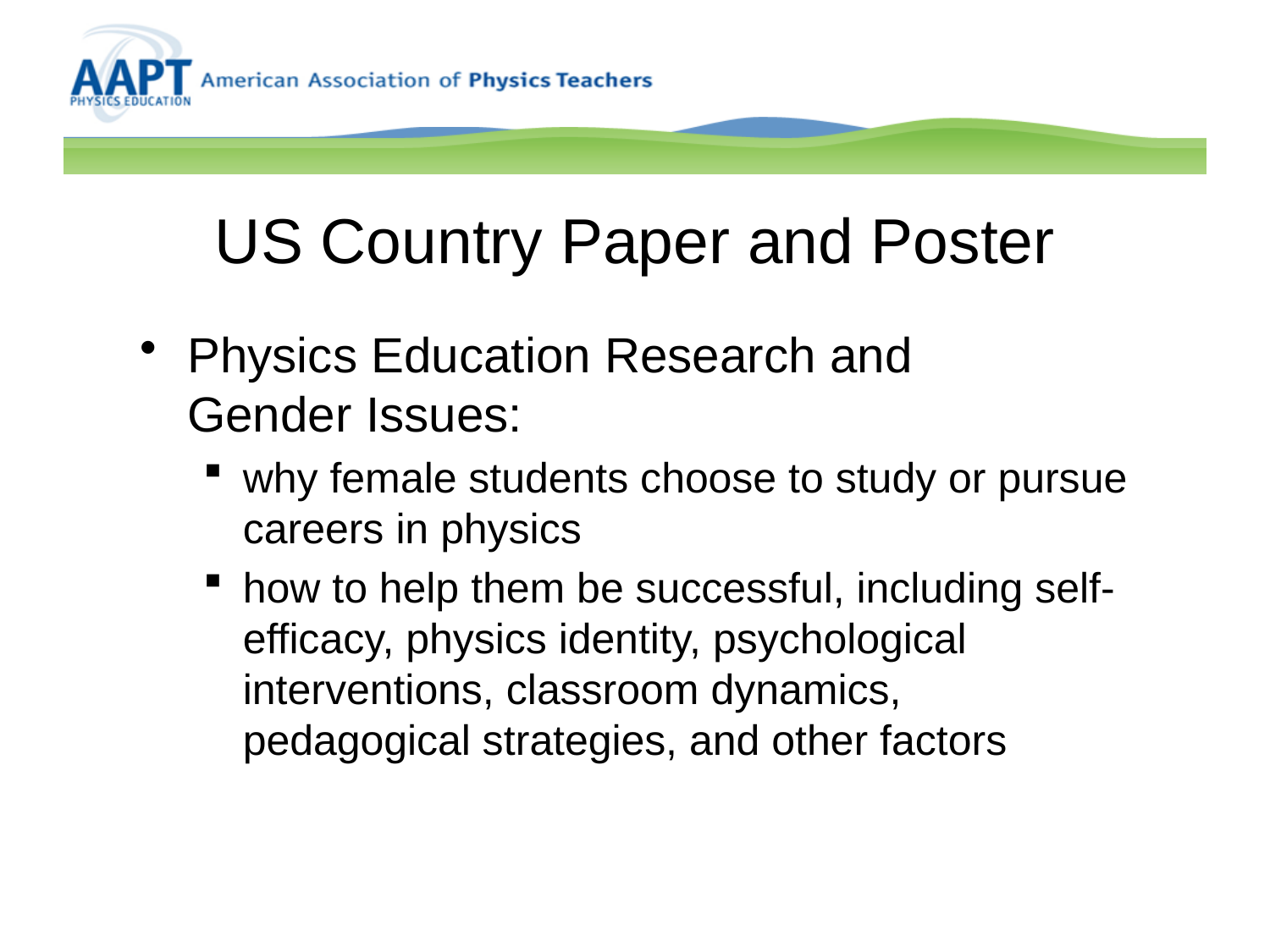

# US Country Paper and Poster
Physics Education Research and
Gender Issues:
why female students choose to study or pursue careers in physics
how to help them be successful, including self-efficacy, physics identity, psychological interventions, classroom dynamics, pedagogical strategies, and other factors